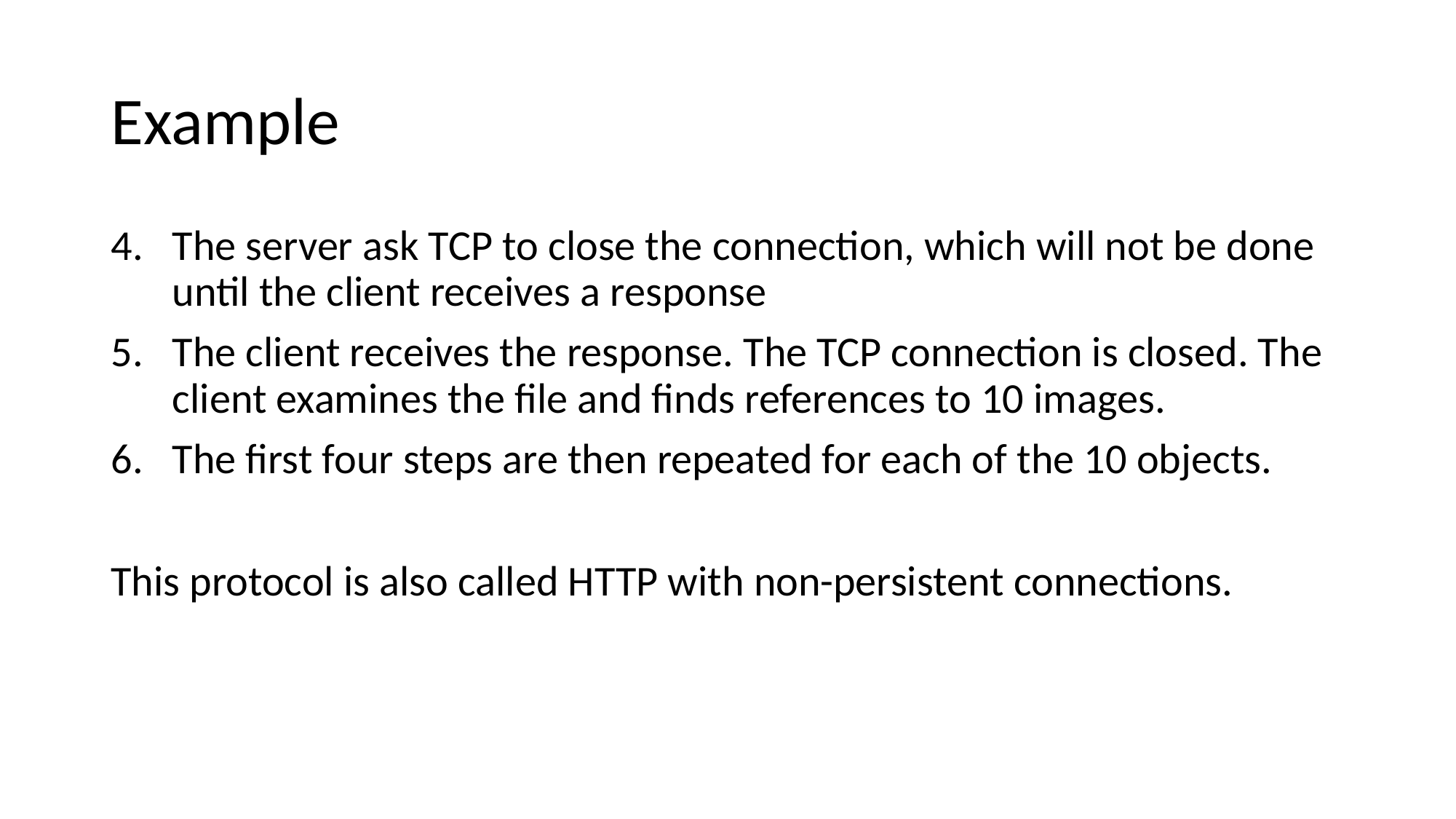

# Example
The server ask TCP to close the connection, which will not be done until the client receives a response
The client receives the response. The TCP connection is closed. The client examines the file and finds references to 10 images.
The first four steps are then repeated for each of the 10 objects.

This protocol is also called HTTP with non-persistent connections.